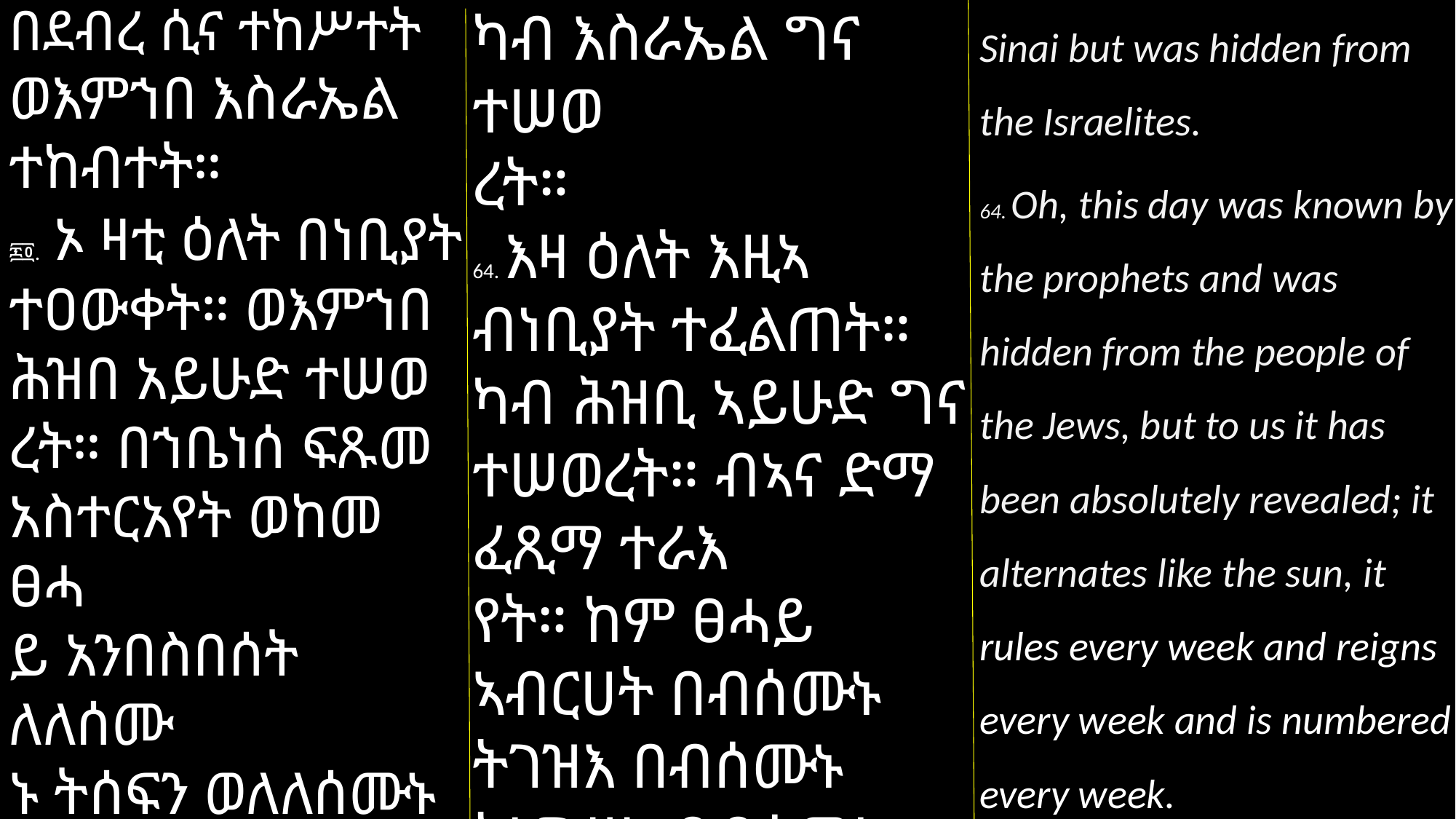

በደብረ ሲና ተከሥተት
ወእምኀበ እስራኤል ተከብተት።
፷፬. ኦ ዛቲ ዕለት በነቢያት ተዐውቀት። ወእምኀበ ሕዝበ አይሁድ ተሠወ
ረት። በኀቤነሰ ፍጹመ አስተርአየት ወከመ ፀሓ
ይ አንበስበሰት ለለሰሙ
ኑ ትሰፍን ወለለሰሙኑ ትነግሥ ወለለሰሙኑ ትትቀመር።።
Sinai but was hidden from the Israelites.
64. Oh, this day was known by the prophets and was hidden from the people of the Jews, but to us it has been absolutely revealed; it alternates like the sun, it rules every week and reigns every week and is numbered every week.
ካብ እስራኤል ግና ተሠወ
ረት።
64. እዛ ዕለት እዚኣ ብነቢያት ተፈልጠት። ካብ ሕዝቢ ኣይሁድ ግና ተሠወረት። ብኣና ድማ ፈጺማ ተራእ
የት። ከም ፀሓይ ኣብርሀት በብሰሙኑ ትገዝእ በብሰሙኑ ትነግሥ፣ በብሰሙኑ ኸኣ (ትቕመር) ትቍጸር።